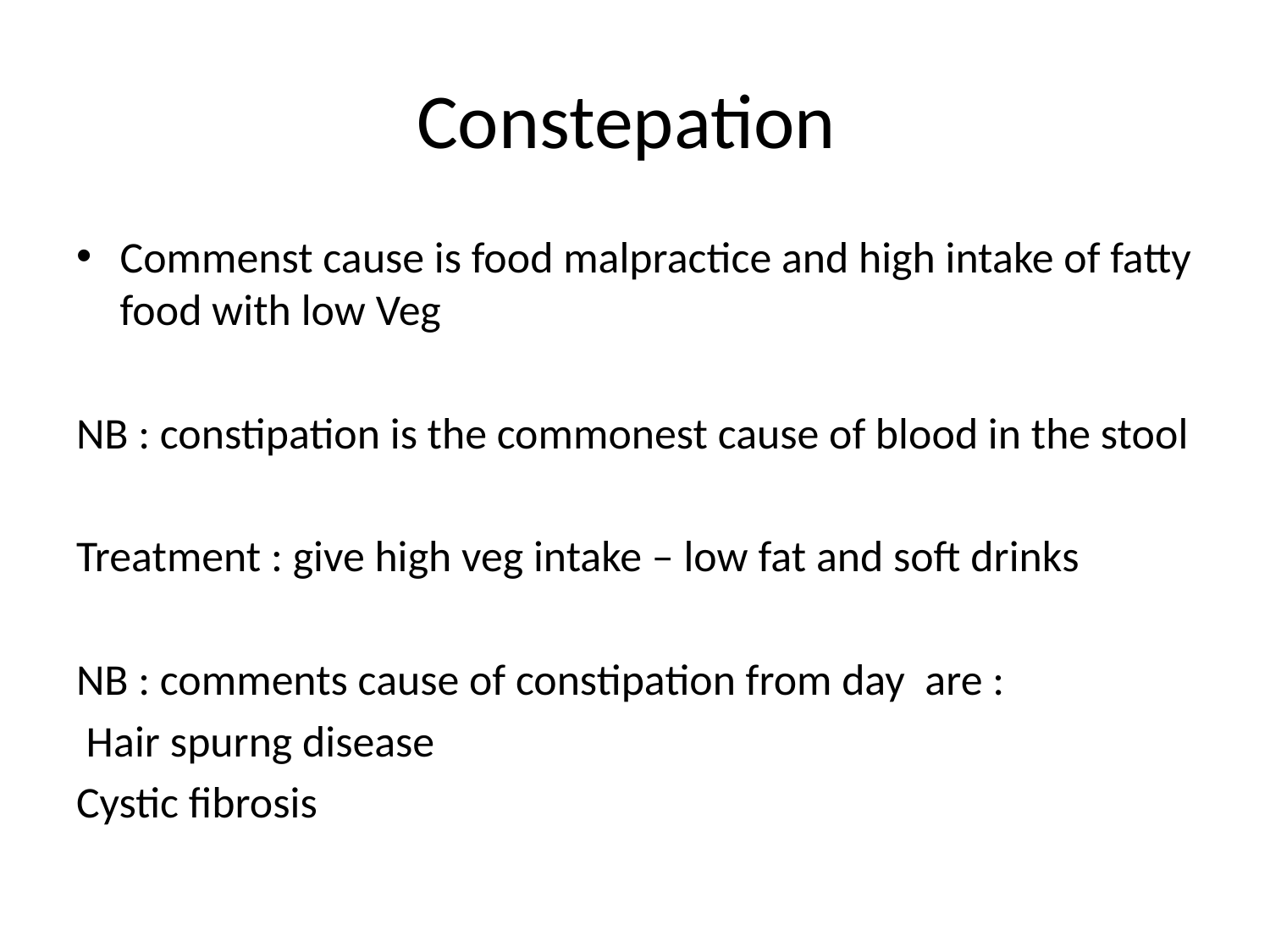

# Constepation
Commenst cause is food malpractice and high intake of fatty food with low Veg

NB : constipation is the commonest cause of blood in the stool

Treatment : give high veg intake – low fat and soft drinks

NB : comments cause of constipation from day  are :
 Hair spurng disease
Cystic fibrosis